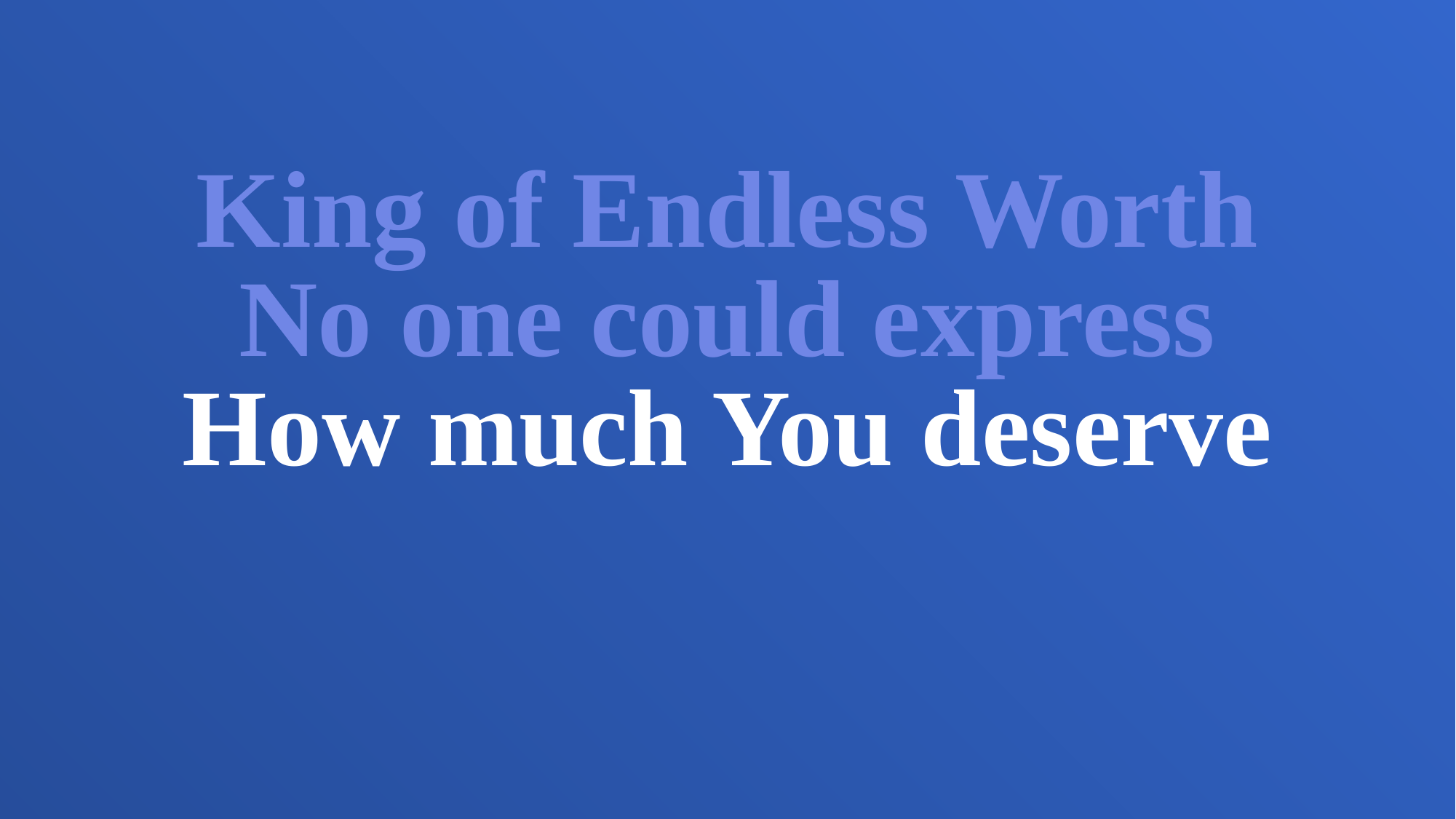

King of Endless Worth
No one could express
How much You deserve